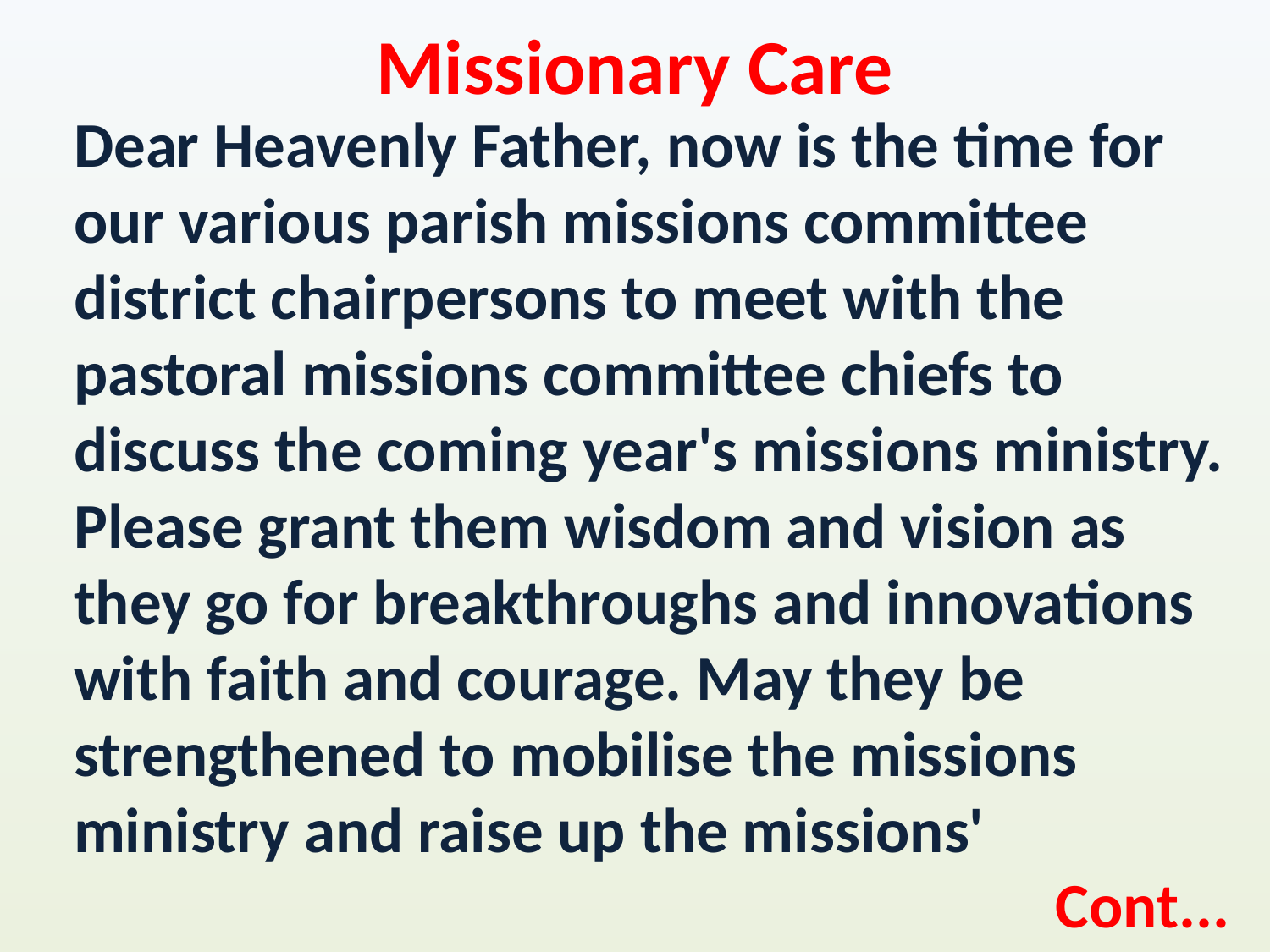

Missionary Care
Dear Heavenly Father, now is the time for our various parish missions committee district chairpersons to meet with the pastoral missions committee chiefs to discuss the coming year's missions ministry. Please grant them wisdom and vision as they go for breakthroughs and innovations with faith and courage. May they be strengthened to mobilise the missions ministry and raise up the missions'
Cont...